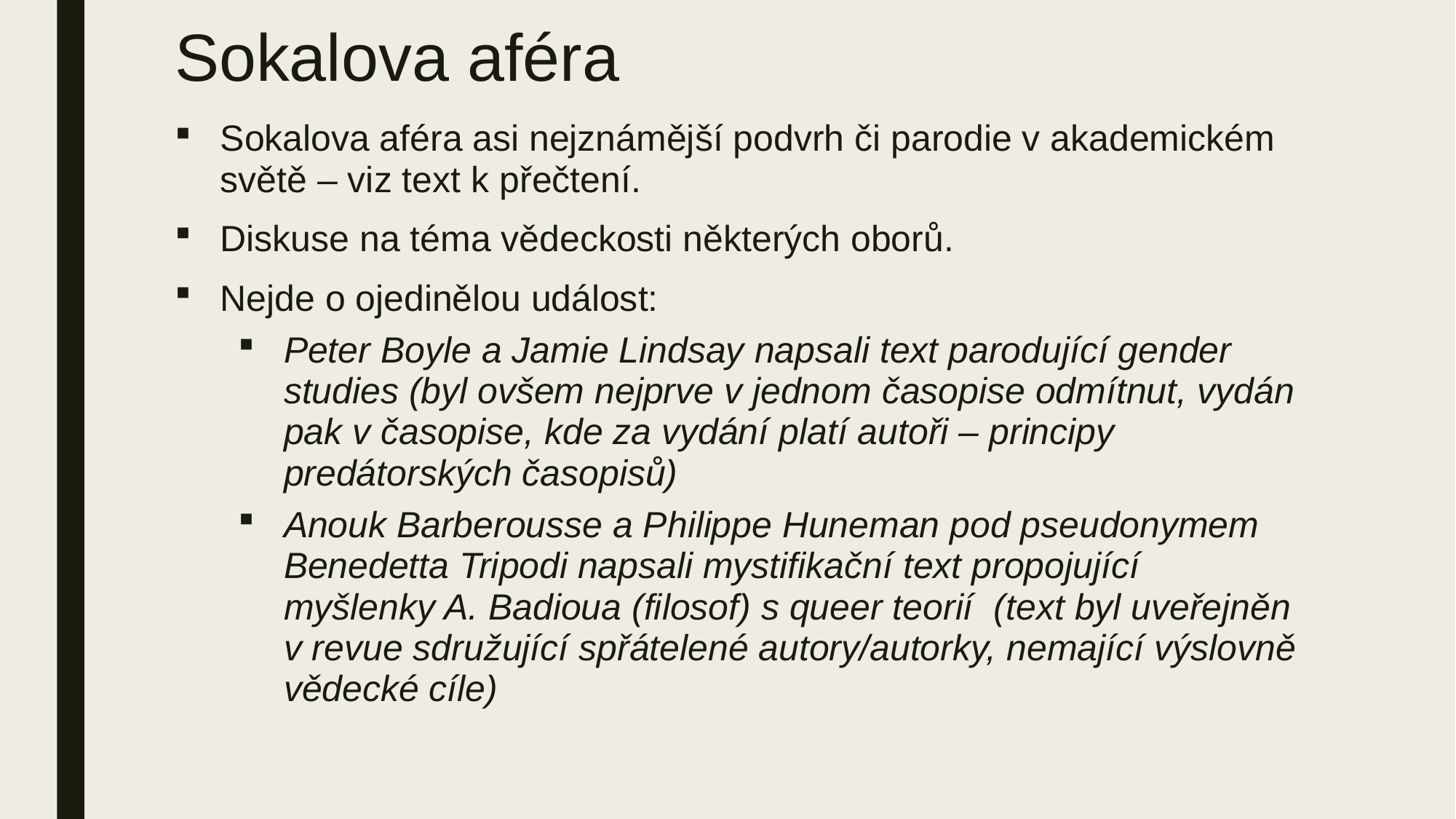

# Sokalova aféra
Sokalova aféra asi nejznámější podvrh či parodie v akademickém světě – viz text k přečtení.
Diskuse na téma vědeckosti některých oborů.
Nejde o ojedinělou událost:
Peter Boyle a Jamie Lindsay napsali text parodující gender studies (byl ovšem nejprve v jednom časopise odmítnut, vydán pak v časopise, kde za vydání platí autoři – principy predátorských časopisů)
Anouk Barberousse a Philippe Huneman pod pseudonymem Benedetta Tripodi napsali mystifikační text propojující myšlenky A. Badioua (filosof) s queer teorií  (text byl uveřejněn v revue sdružující spřátelené autory/autorky, nemající výslovně vědecké cíle)